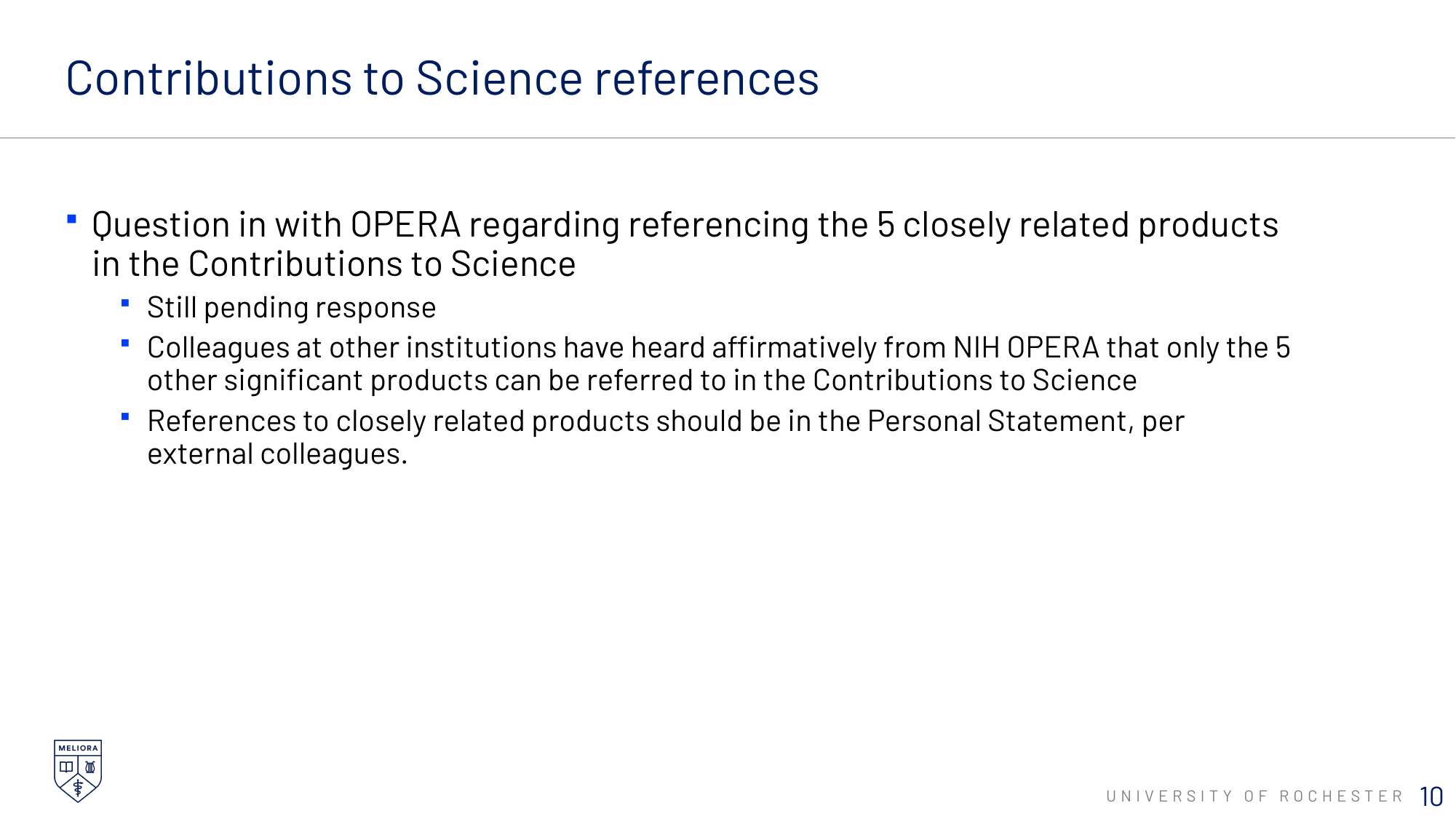

# Contributions to Science references
Question in with OPERA regarding referencing the 5 closely related products in the Contributions to Science
Still pending response
Colleagues at other institutions have heard affirmatively from NIH OPERA that only the 5 other significant products can be referred to in the Contributions to Science
References to closely related products should be in the Personal Statement, per external colleagues.
10